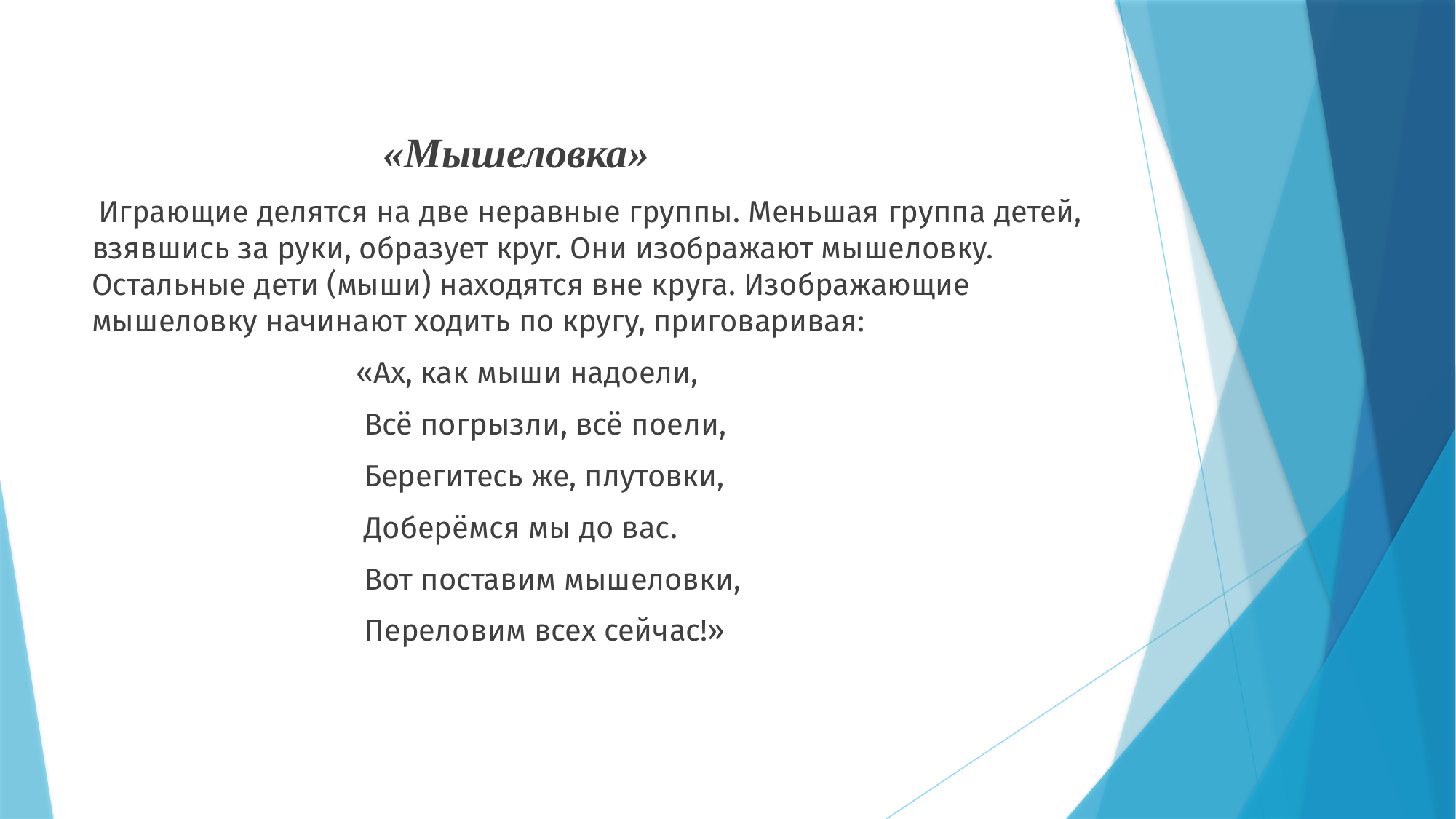

«Мышеловка»
 Играющие делятся на две неравные группы. Меньшая группа детей, взявшись за руки, образует круг. Они изображают мышеловку. Остальные дети (мыши) находятся вне круга. Изображающие мышеловку начинают ходить по кругу, приговаривая:
                                 «Ах, как мыши надоели,
                                  Всё погрызли, всё поели,
                                  Берегитесь же, плутовки,
                                  Доберёмся мы до вас.
                                  Вот поставим мышеловки,
                                  Переловим всех сейчас!»